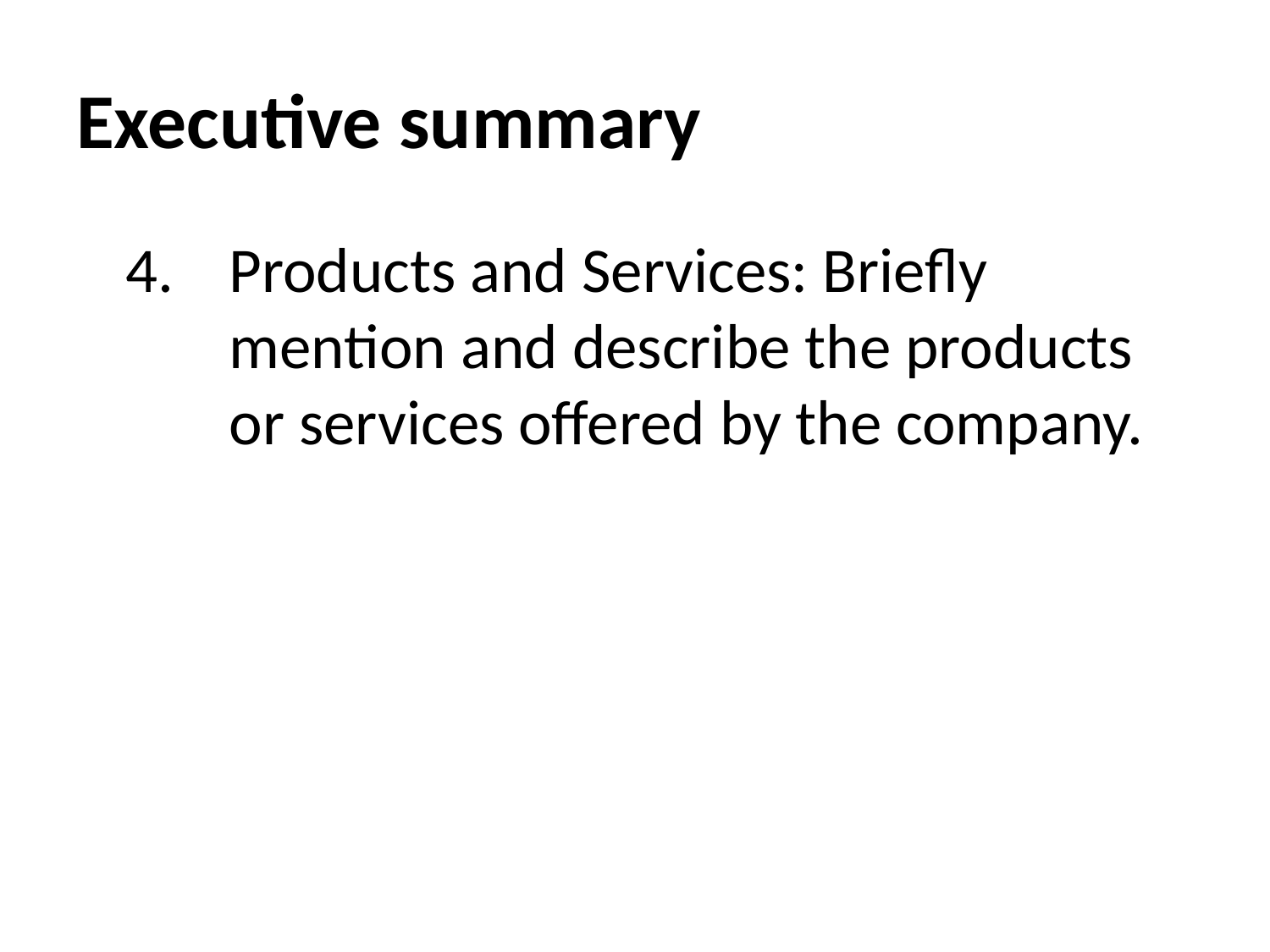

# Executive summary
Products and Services: Briefly mention and describe the products or services offered by the company.